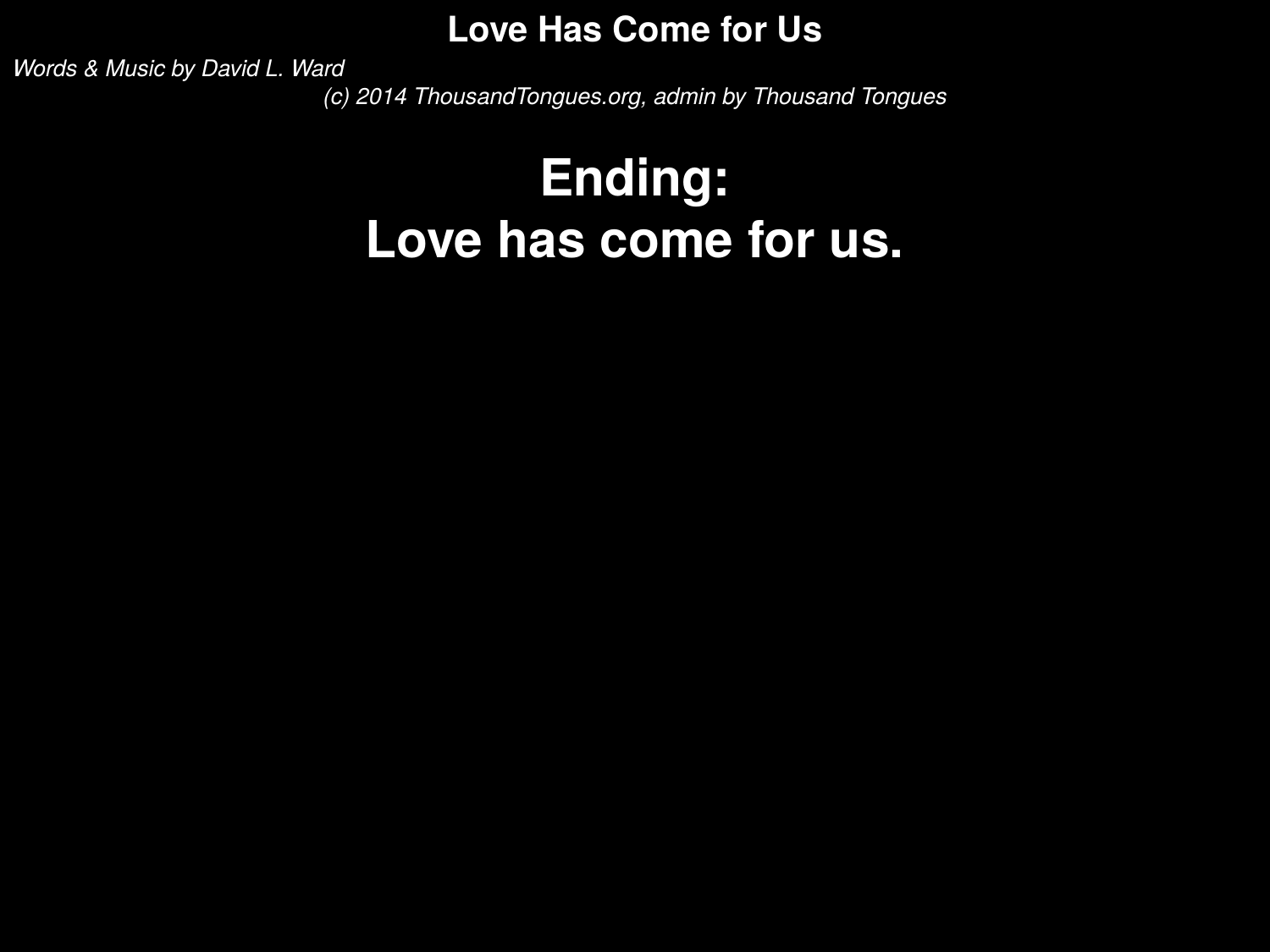

Love Has Come for Us
Words & Music by David L. Ward
(c) 2014 ThousandTongues.org, admin by Thousand Tongues
Ending:
Love has come for us.